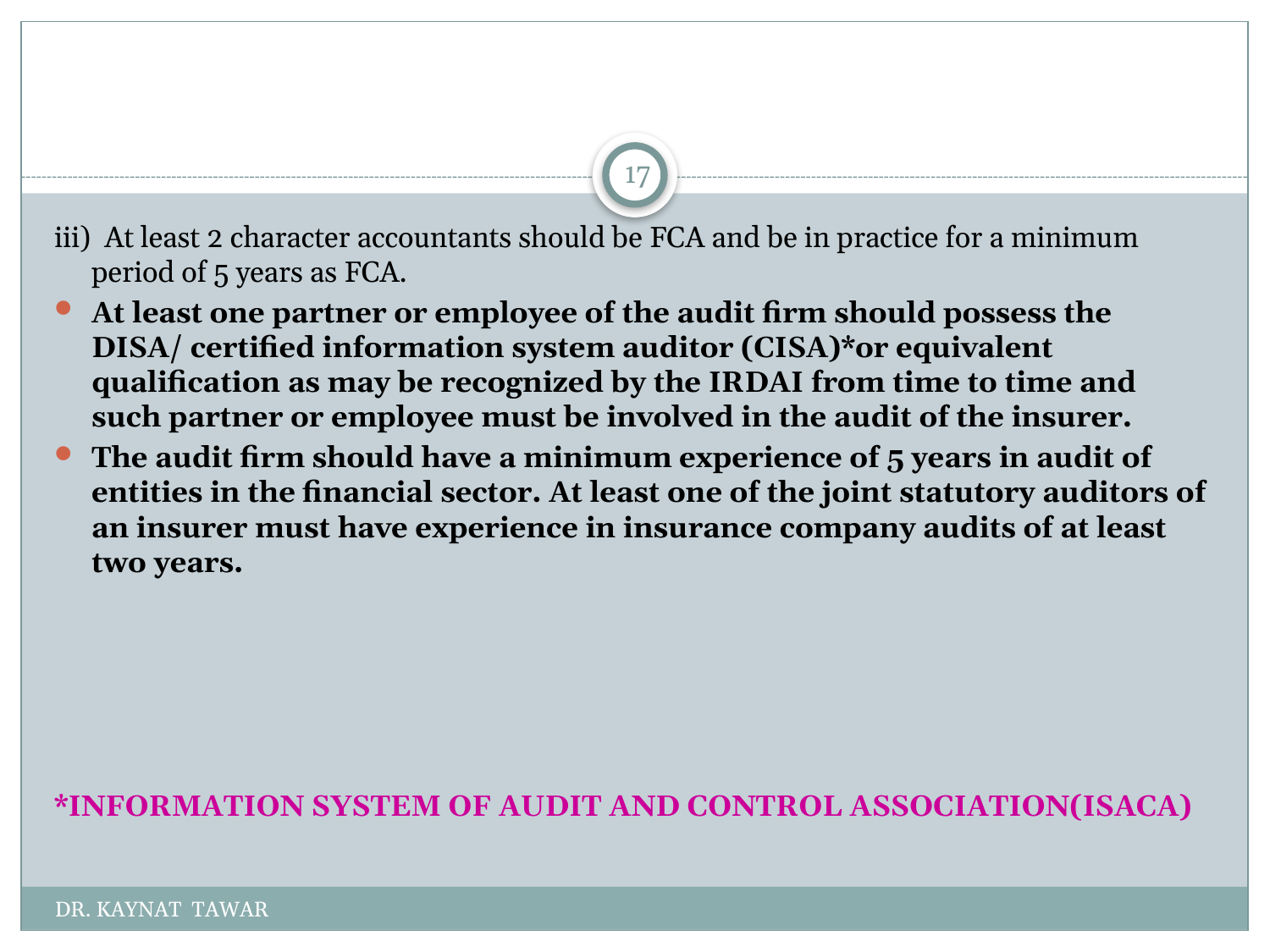

#
17
iii)  At least 2 character accountants should be FCA and be in practice for a minimum period of 5 years as FCA.
At least one partner or employee of the audit firm should possess the DISA/ certified information system auditor (CISA)*or equivalent qualification as may be recognized by the IRDAI from time to time and such partner or employee must be involved in the audit of the insurer.
The audit firm should have a minimum experience of 5 years in audit of entities in the financial sector. At least one of the joint statutory auditors of an insurer must have experience in insurance company audits of at least two years.

*INFORMATION SYSTEM OF AUDIT AND CONTROL ASSOCIATION(ISACA)
DR. KAYNAT  TAWAR